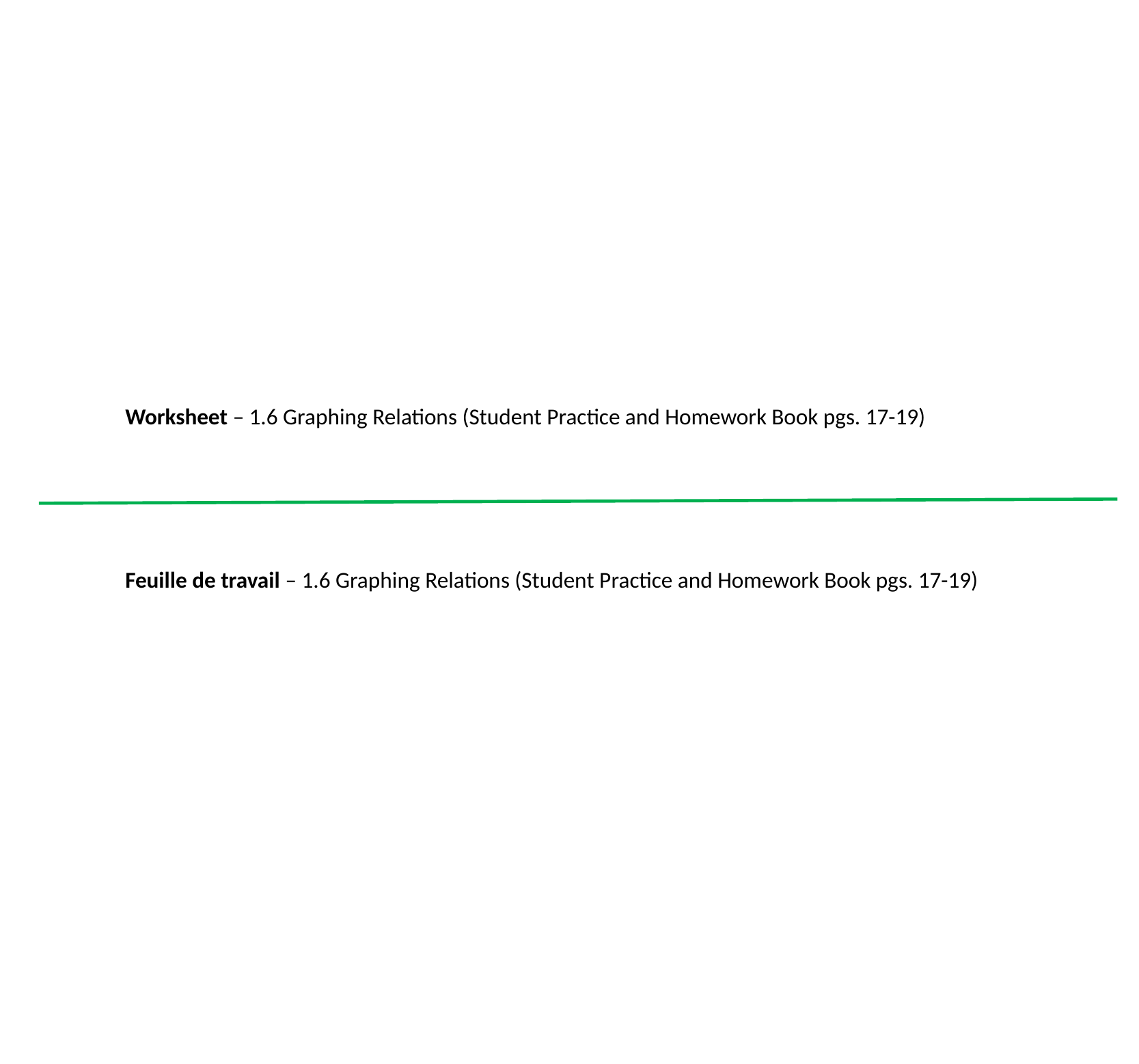

Worksheet – 1.6 Graphing Relations (Student Practice and Homework Book pgs. 17-19)

Feuille de travail – 1.6 Graphing Relations (Student Practice and Homework Book pgs. 17-19)